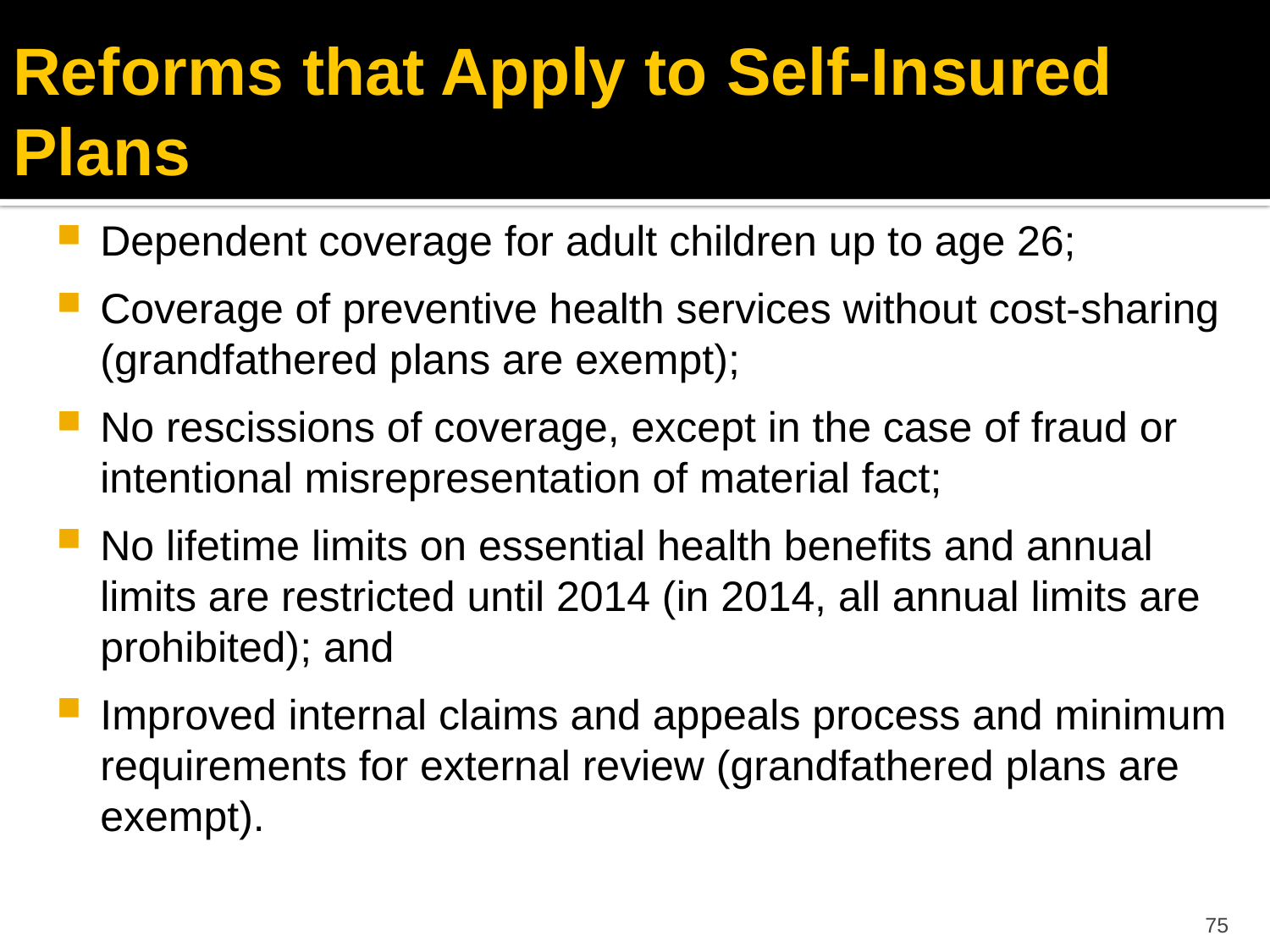

# Reforms that Apply to Self-Insured Plans
Dependent coverage for adult children up to age 26;

Coverage of preventive health services without cost-sharing (grandfathered plans are exempt);

No rescissions of coverage, except in the case of fraud or intentional misrepresentation of material fact;

No lifetime limits on essential health benefits and annual limits are restricted until 2014 (in 2014, all annual limits are prohibited); and

Improved internal claims and appeals process and minimum requirements for external review (grandfathered plans are exempt).

75